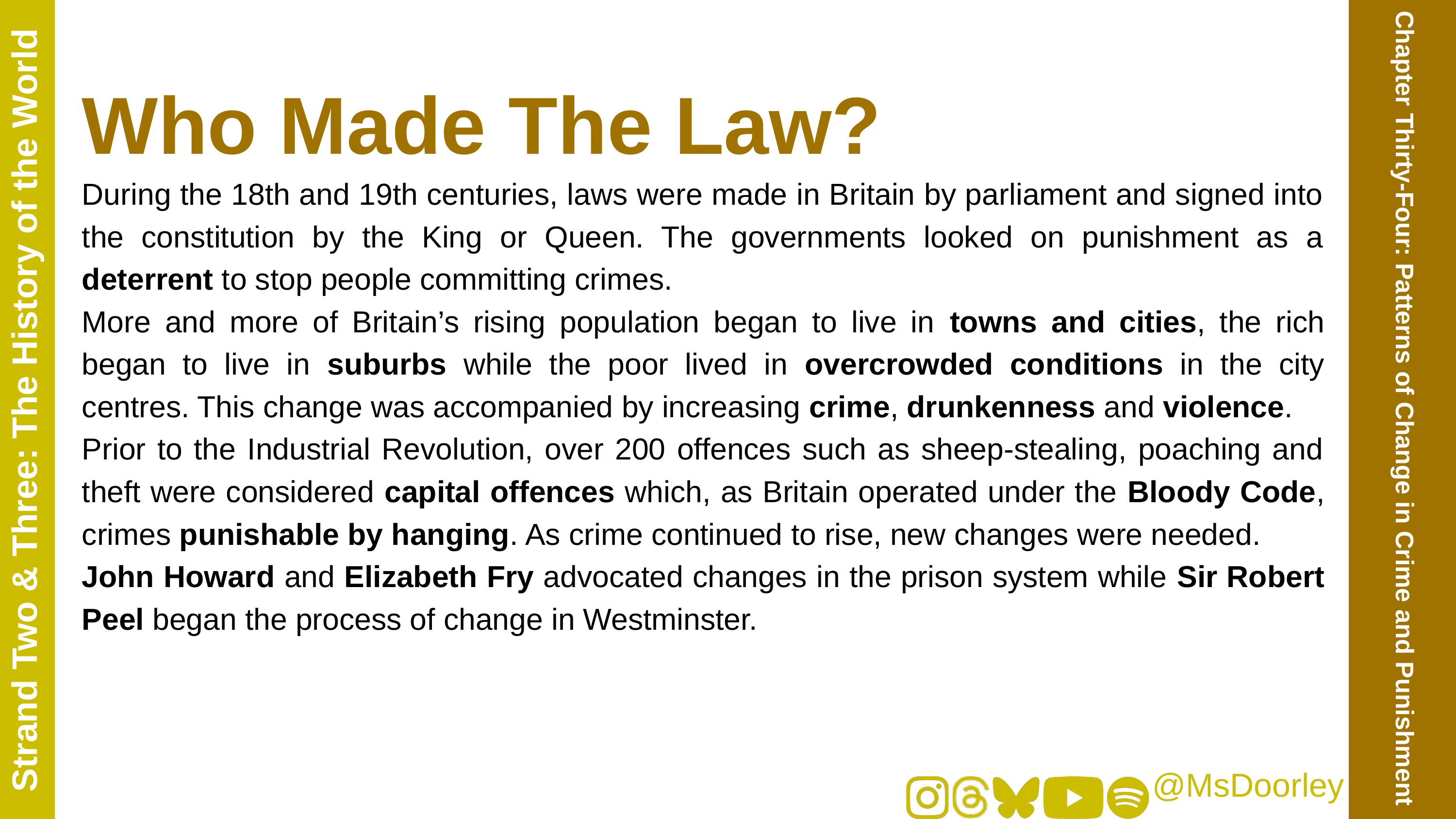

Who Made The Law?
During the 18th and 19th centuries, laws were made in Britain by parliament and signed into the constitution by the King or Queen. The governments looked on punishment as a deterrent to stop people committing crimes.
More and more of Britain’s rising population began to live in towns and cities, the rich began to live in suburbs while the poor lived in overcrowded conditions in the city centres. This change was accompanied by increasing crime, drunkenness and violence.
Prior to the Industrial Revolution, over 200 offences such as sheep-stealing, poaching and theft were considered capital offences which, as Britain operated under the Bloody Code, crimes punishable by hanging. As crime continued to rise, new changes were needed.
John Howard and Elizabeth Fry advocated changes in the prison system while Sir Robert Peel began the process of change in Westminster.

Strand Two & Three: The History of the World
Chapter Thirty-Four: Patterns of Change in Crime and Punishment

@MsDoorley